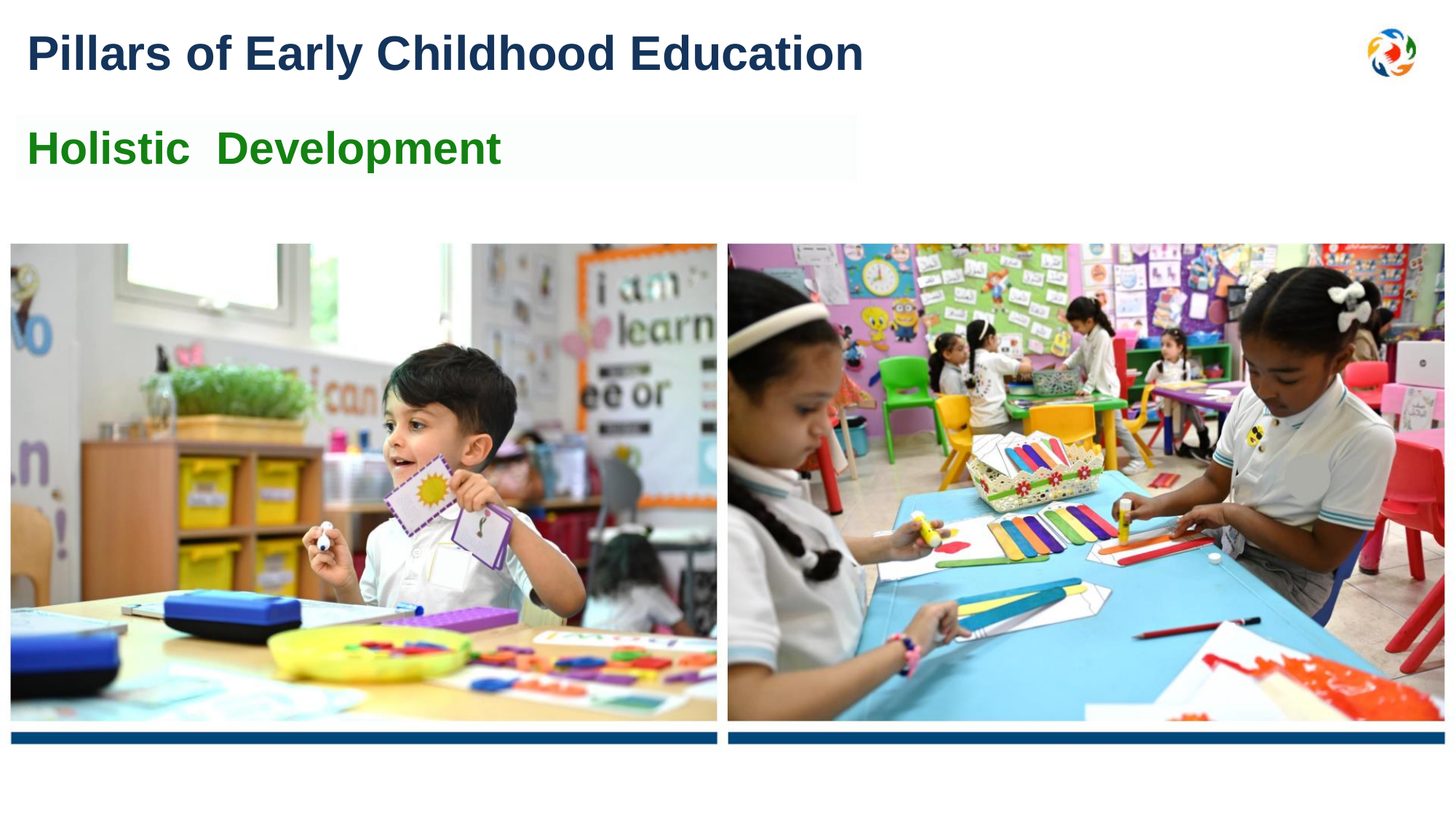

Pillars of Early Childhood Education
Holistic Development